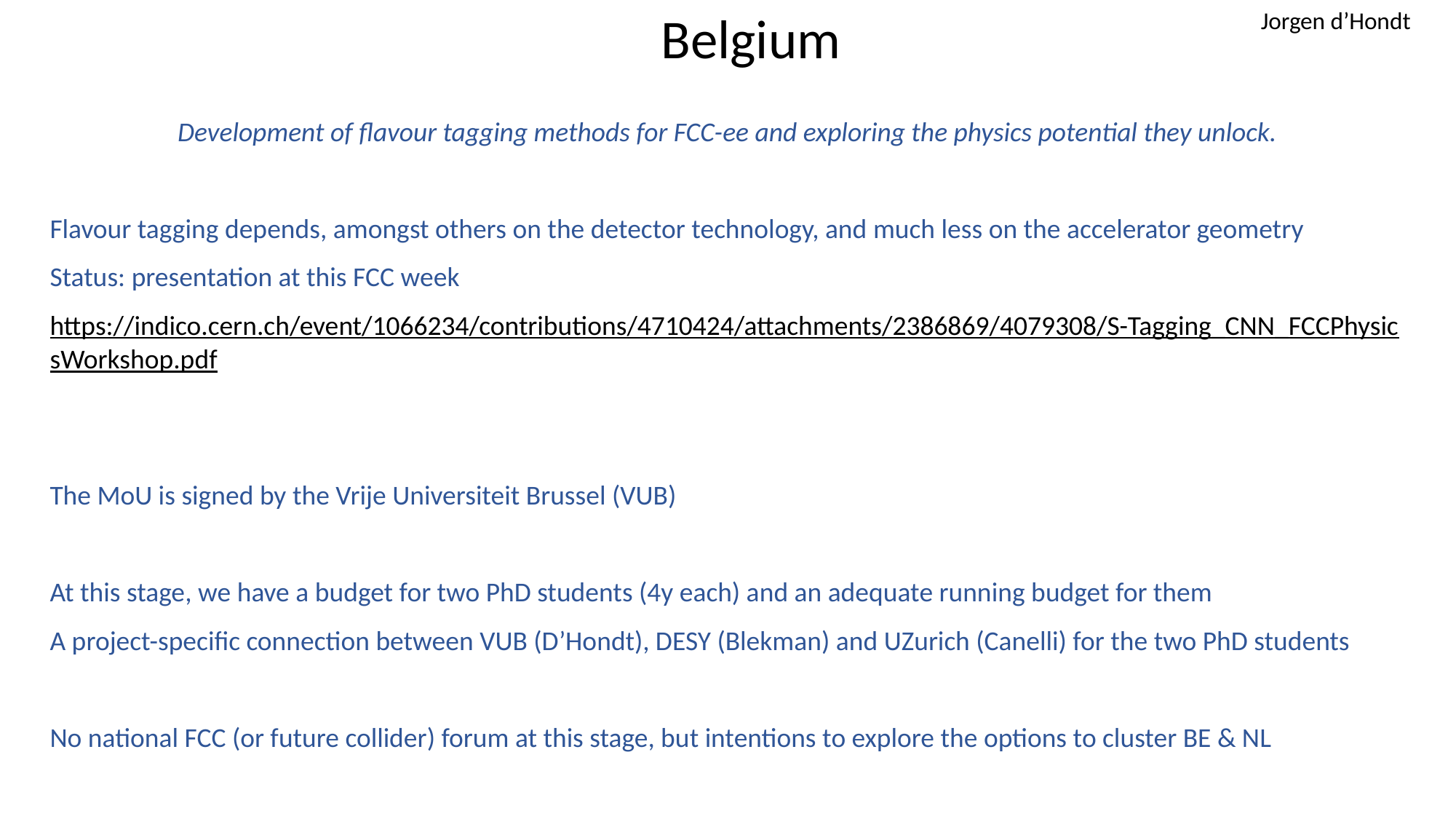

Jorgen d’Hondt
# Belgium
Development of flavour tagging methods for FCC-ee and exploring the physics potential they unlock.

Flavour tagging depends, amongst others on the detector technology, and much less on the accelerator geometry
Status: presentation at this FCC week
https://indico.cern.ch/event/1066234/contributions/4710424/attachments/2386869/4079308/S-Tagging_CNN_FCCPhysicsWorkshop.pdf

The MoU is signed by the Vrije Universiteit Brussel (VUB)

At this stage, we have a budget for two PhD students (4y each) and an adequate running budget for them
A project-specific connection between VUB (D’Hondt), DESY (Blekman) and UZurich (Canelli) for the two PhD students

No national FCC (or future collider) forum at this stage, but intentions to explore the options to cluster BE & NL